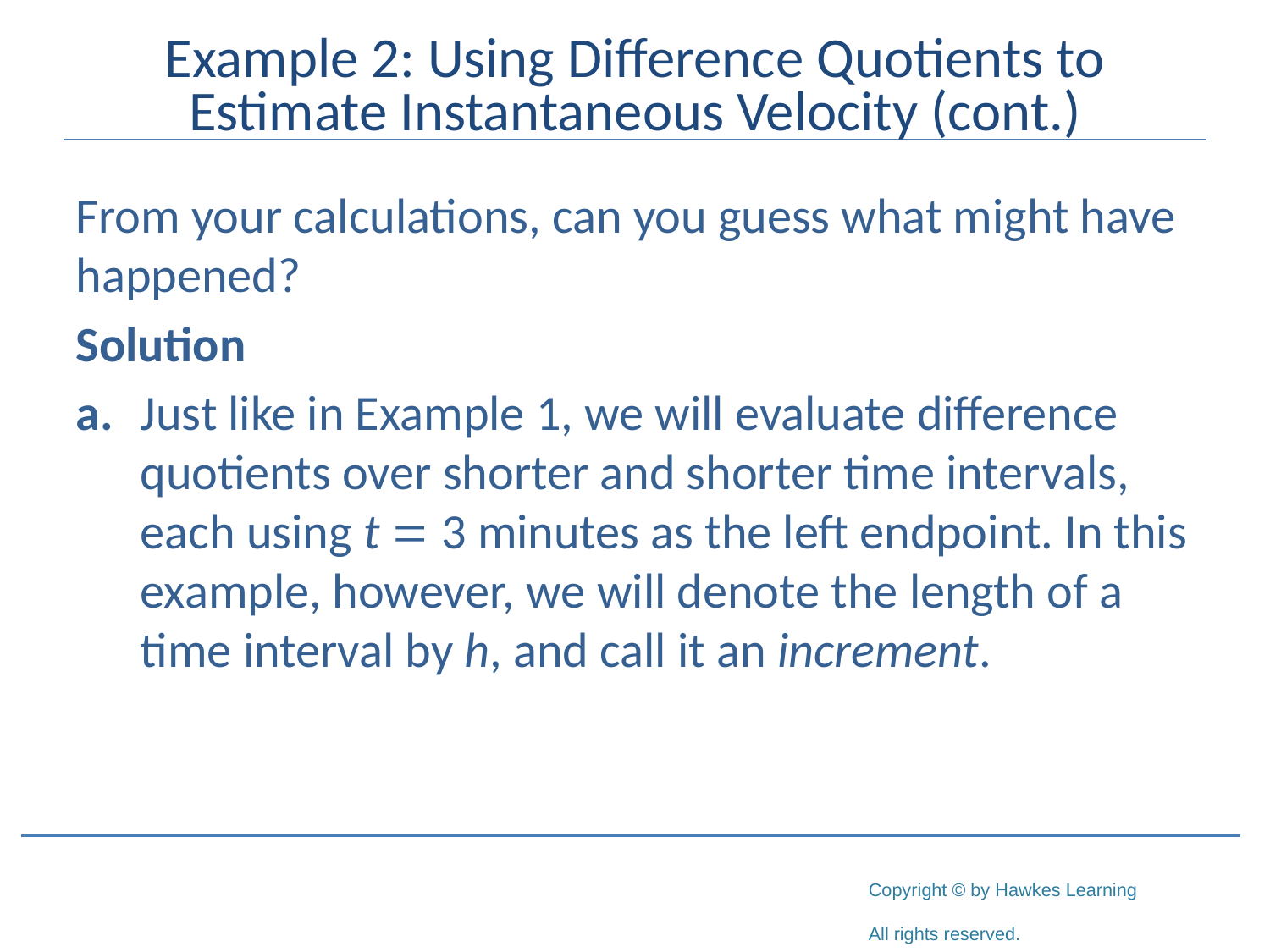

# Example 2: Using Difference Quotients to Estimate Instantaneous Velocity (cont.)
From your calculations, can you guess what might have happened?
Solution
a.	Just like in Example 1, we will evaluate difference quotients over shorter and shorter time intervals, each using t = 3 minutes as the left endpoint. In this example, however, we will denote the length of a time interval by h, and call it an increment.